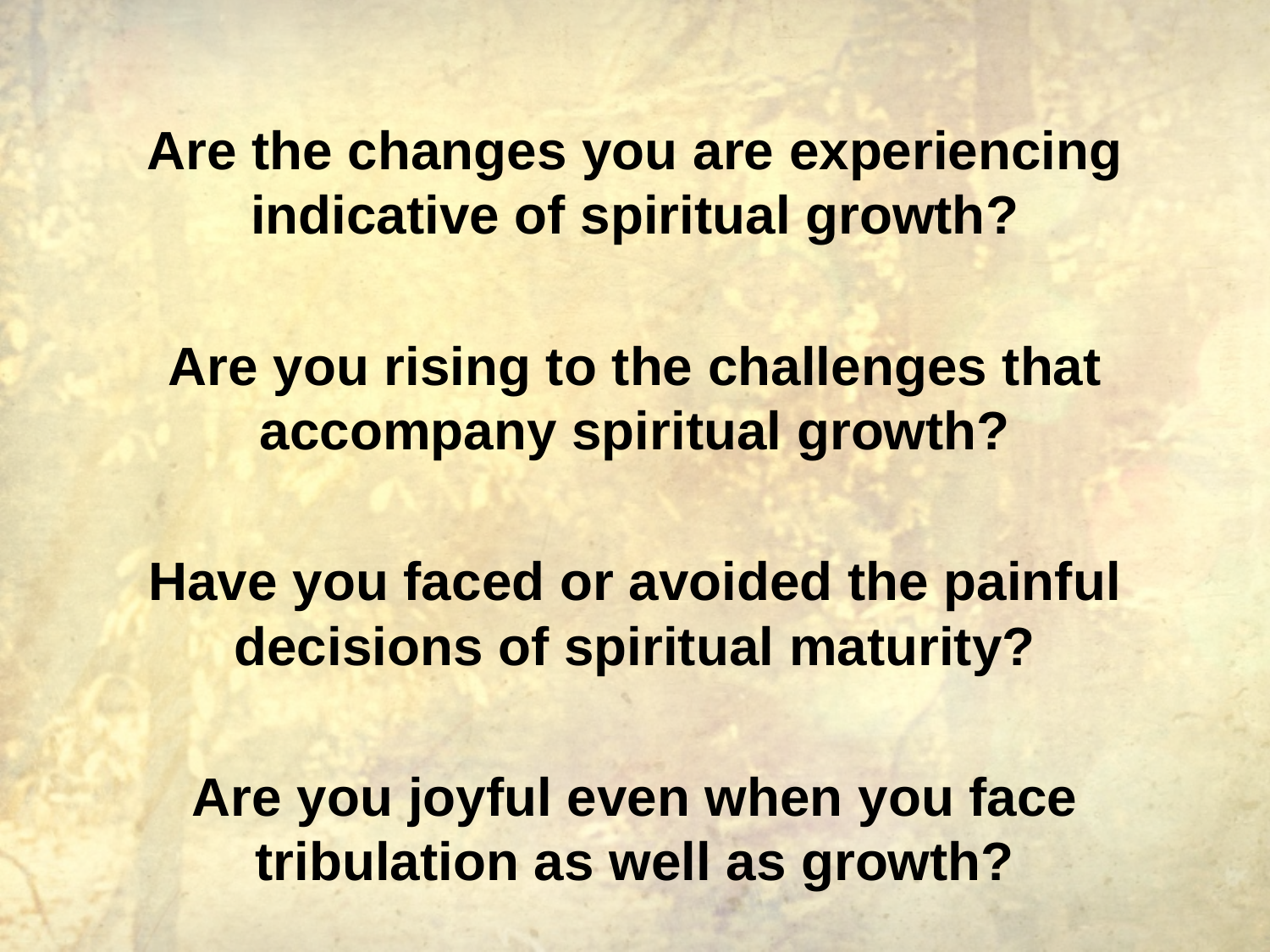

Are the changes you are experiencing indicative of spiritual growth?

Are you rising to the challenges that accompany spiritual growth?

Have you faced or avoided the painful decisions of spiritual maturity?

Are you joyful even when you face tribulation as well as growth?